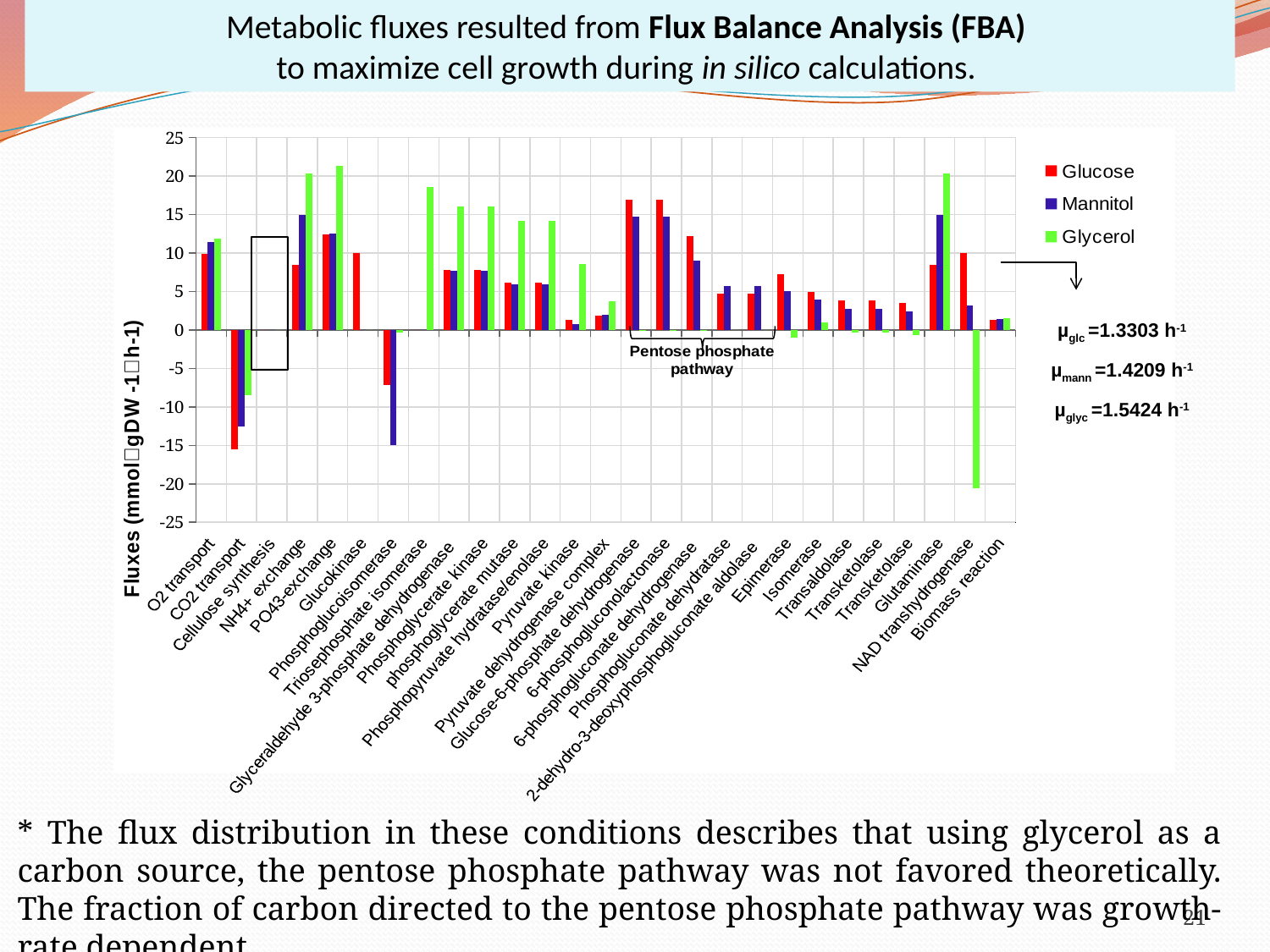

Metabolic fluxes resulted from Flux Balance Analysis (FBA)
to maximize cell growth during in silico calculations.

### Chart

| Category |  |  |  |
|---|---|---|---|
| O2 transport | 9.86736582599998 | 11.45697896 | 11.891721192999999 |
| CO2 transport | -15.533445728 | -12.508506880000002 | -8.459222704 |
| Cellulose synthesis | 0.0 | 0.0 | 0.0 |
| NH4+ exchange | 8.489094217999993 | 14.98494728 | 20.294179149 |
| PO43-exchange | 12.344126036 | 12.503590560000003 | 21.306252919000105 |
| Glucokinase | 10.0 | 0.0 | 0.0 |
| Phosphoglucoisomerase | -7.194208897999979 | -14.962520080000003 | -0.3171949059997801 |
| Triosephosphate isomerase | 0.0 | 0.0 | 18.5891978210001 |
| Glyceraldehyde 3-phosphate dehydrogenase  | 7.832814237999998 | 7.68538648 | 16.077232580000096 |
| Phosphoglycerate kinase | 7.832814237999998 | 7.68538648 | 16.077232580000096 |
| phosphoglycerate mutase | 6.165850603999999 | 5.90502384 | 14.1450702430001 |
| Phosphopyruvate hydratase/enolase | 6.165850603999999 | 5.90502384 | 14.1450702430001 |
| Pyruvate kinase | 1.309970904 | 0.7188118399999991 | 8.51666439300007 |
| Pyruvate dehydrogenase complex | 1.88248487 | 2.0105451999999997 | 3.7163281160000694 |
| Glucose-6-phosphate dehydrogenase | 16.921481407999995 | 14.671239680000001 | 0.0010789609997797001 |
| 6-phosphogluconolactonase | 16.921481407999995 | 14.671239680000001 | 0.0010789609997797001 |
| 6-phosphogluconate dehydrogenase  | 12.207500728 | 8.956306880000003 | 0.0010789609997797001 |
| Phosphogluconate dehydratase | 4.713980679999998 | 5.714932799999999 | 0.0 |
| 2-dehydro-3-deoxyphosphogluconate aldolase  | 4.713980679999998 | 5.714932799999999 | 0.0 |
| Epimerase | 7.263388553999979 | 5.036405839999999 | -1.0134217650001496 |
| Isomerase | 4.944112173999989 | 3.91990104 | 1.01450072599993 |
| Transaldolase | 3.78668331399999 | 2.6837354400000004 | -0.32706450400007303 |
| Transketolase | 3.78668331399999 | 2.6837354400000004 | -0.32706450400007303 |
| Transketolase | 3.4767052399999896 | 2.352670399999999 | -0.686357261000073 |
| Glutaminase | 8.489094217999993 | 14.98494728 | 20.294179149 |
| NAD transhydrogenase | 10.019432544000004 | 3.21802624 | -20.6131895530004 |
| Biomass reaction | 1.330378 | 1.4208799999999997 | 1.5420289999999999 |
µglc =1.3303 h-1
µmann =1.4209 h-1
µglyc =1.5424 h-1
* The flux distribution in these conditions describes that using glycerol as a carbon source, the pentose phosphate pathway was not favored theoretically. The fraction of carbon directed to the pentose phosphate pathway was growth-rate dependent.
21